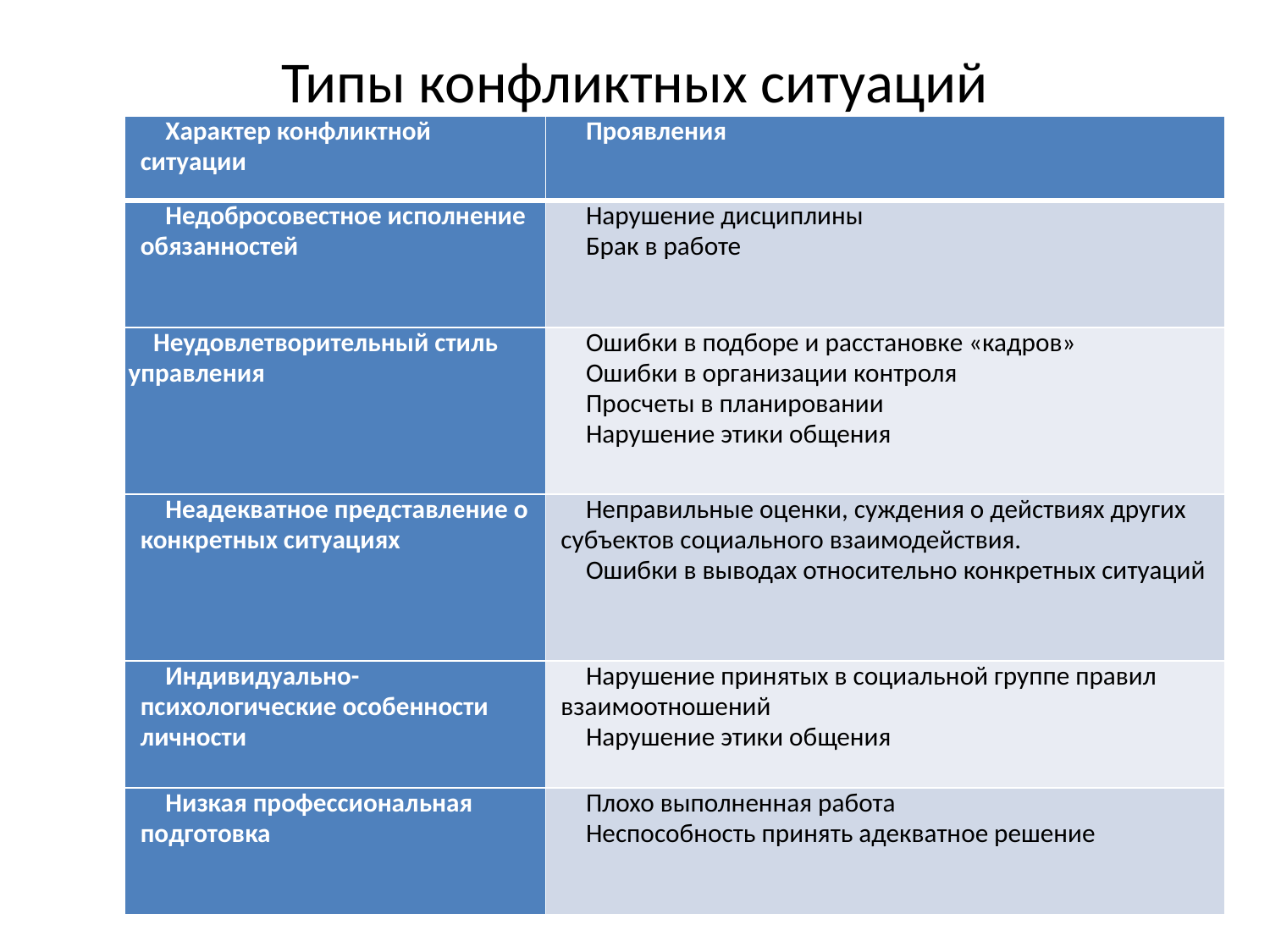

# Типы конфликтных ситуаций
| Характер конфликтной ситуации | Проявления |
| --- | --- |
| Недобросовестное исполнение обязанностей | Нарушение дисциплины Брак в работе |
| Неудовлетворительный стиль управления | Ошибки в подборе и расстановке «кадров» Ошибки в организации контроля Просчеты в планировании Нарушение этики общения |
| Неадекватное представление о конкретных ситуациях | Неправильные оценки, суждения о действиях других субъектов социального взаимодействия. Ошибки в выводах относительно конкретных ситуаций |
| Индивидуально-психологические особенности личности | Нарушение принятых в социальной группе правил взаимоотношений Нарушение этики общения |
| Низкая профессиональная подготовка | Плохо выполненная работа Неспособность принять адекватное решение |